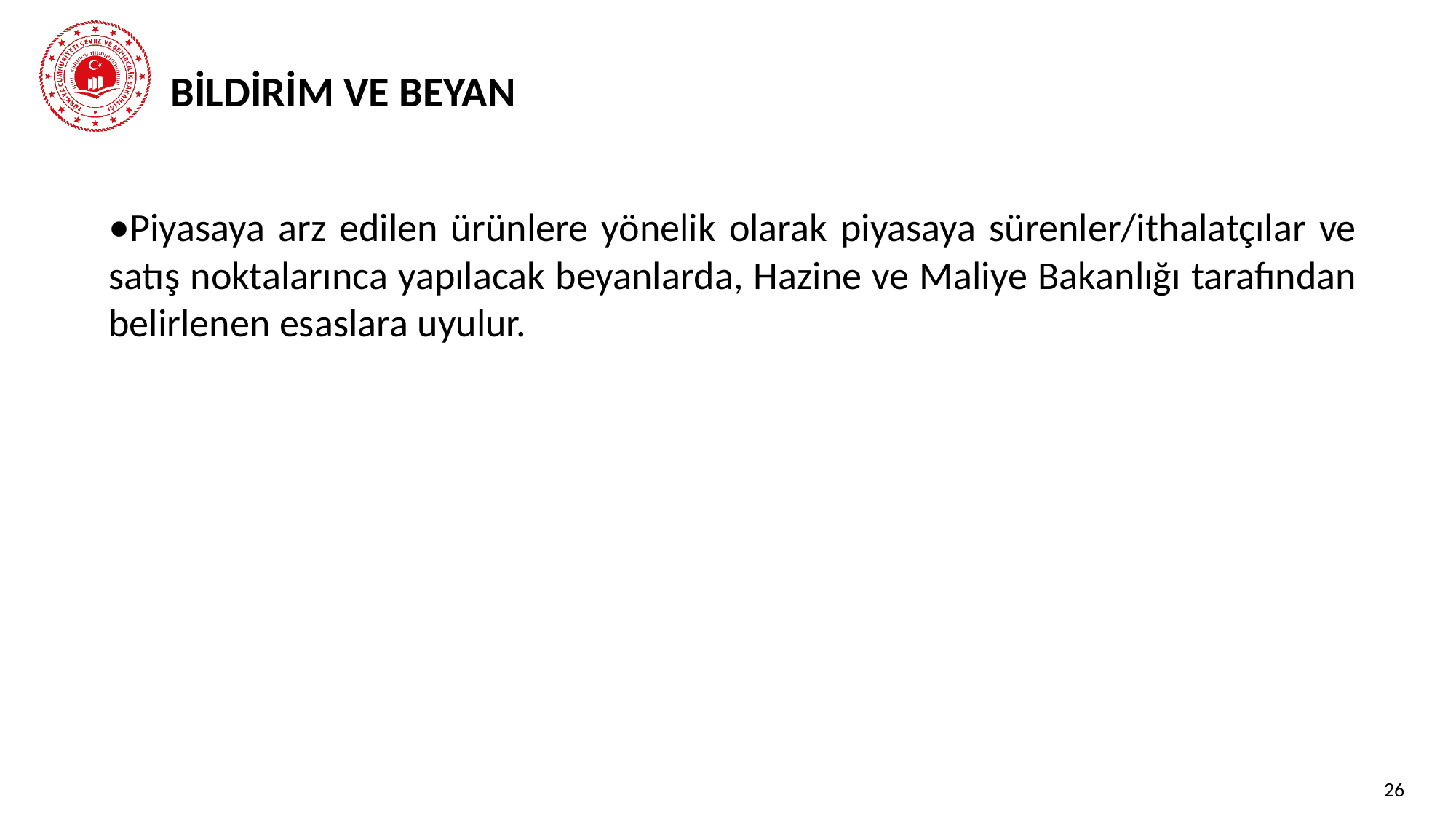

# BİLDİRİM VE BEYAN
•Piyasaya arz edilen ürünlere yönelik olarak piyasaya sürenler/ithalatçılar ve satış noktalarınca yapılacak beyanlarda, Hazine ve Maliye Bakanlığı tarafından belirlenen esaslara uyulur.

26